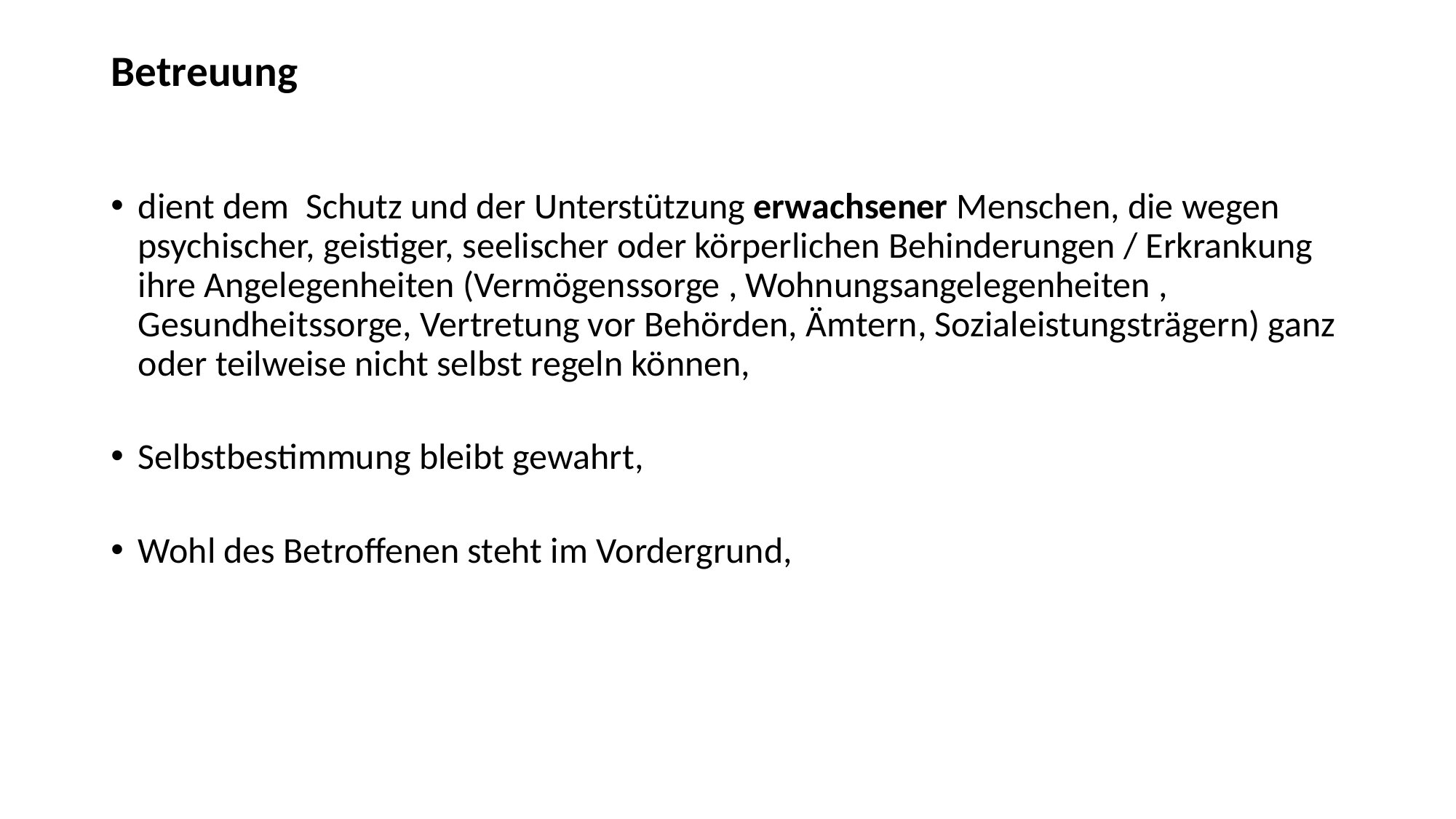

# Betreuung

dient dem  Schutz und der Unterstützung erwachsener Menschen, die wegen psychischer, geistiger, seelischer oder körperlichen Behinderungen / Erkrankung ihre Angelegenheiten (Vermögenssorge , Wohnungsangelegenheiten , Gesundheitssorge, Vertretung vor Behörden, Ämtern, Sozialeistungsträgern) ganz oder teilweise nicht selbst regeln können,
Selbstbestimmung bleibt gewahrt,
Wohl des Betroffenen steht im Vordergrund,